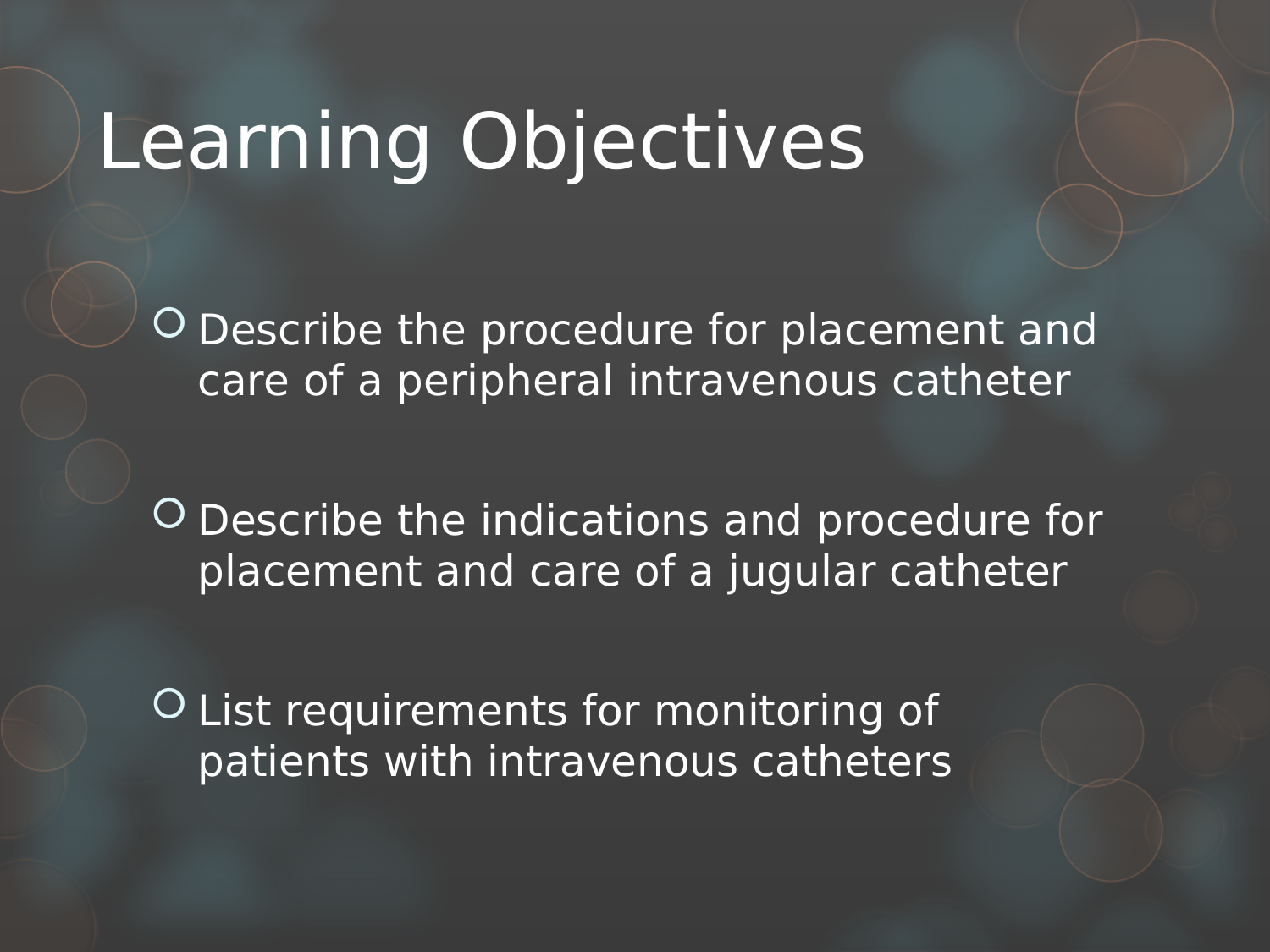

# Learning Objectives
Describe the procedure for placement and care of a peripheral intravenous catheter

Describe the indications and procedure for placement and care of a jugular catheter

List requirements for monitoring of patients with intravenous catheters